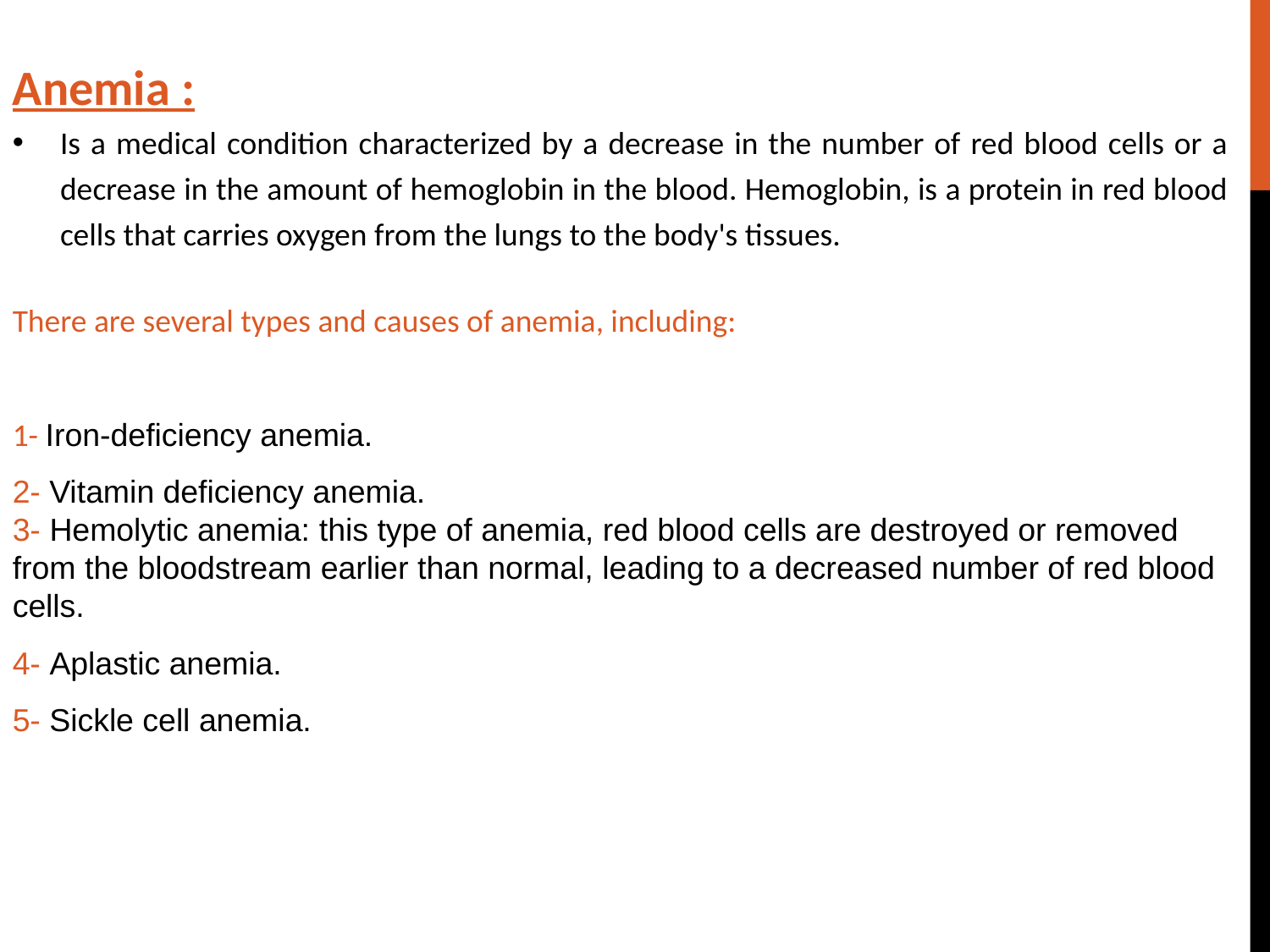

Anemia :
Is a medical condition characterized by a decrease in the number of red blood cells or a decrease in the amount of hemoglobin in the blood. Hemoglobin, is a protein in red blood cells that carries oxygen from the lungs to the body's tissues.
There are several types and causes of anemia, including:
1- Iron-deficiency anemia.
2- Vitamin deficiency anemia.
3- Hemolytic anemia: this type of anemia, red blood cells are destroyed or removed from the bloodstream earlier than normal, leading to a decreased number of red blood cells.
4- Aplastic anemia.
5- Sickle cell anemia.